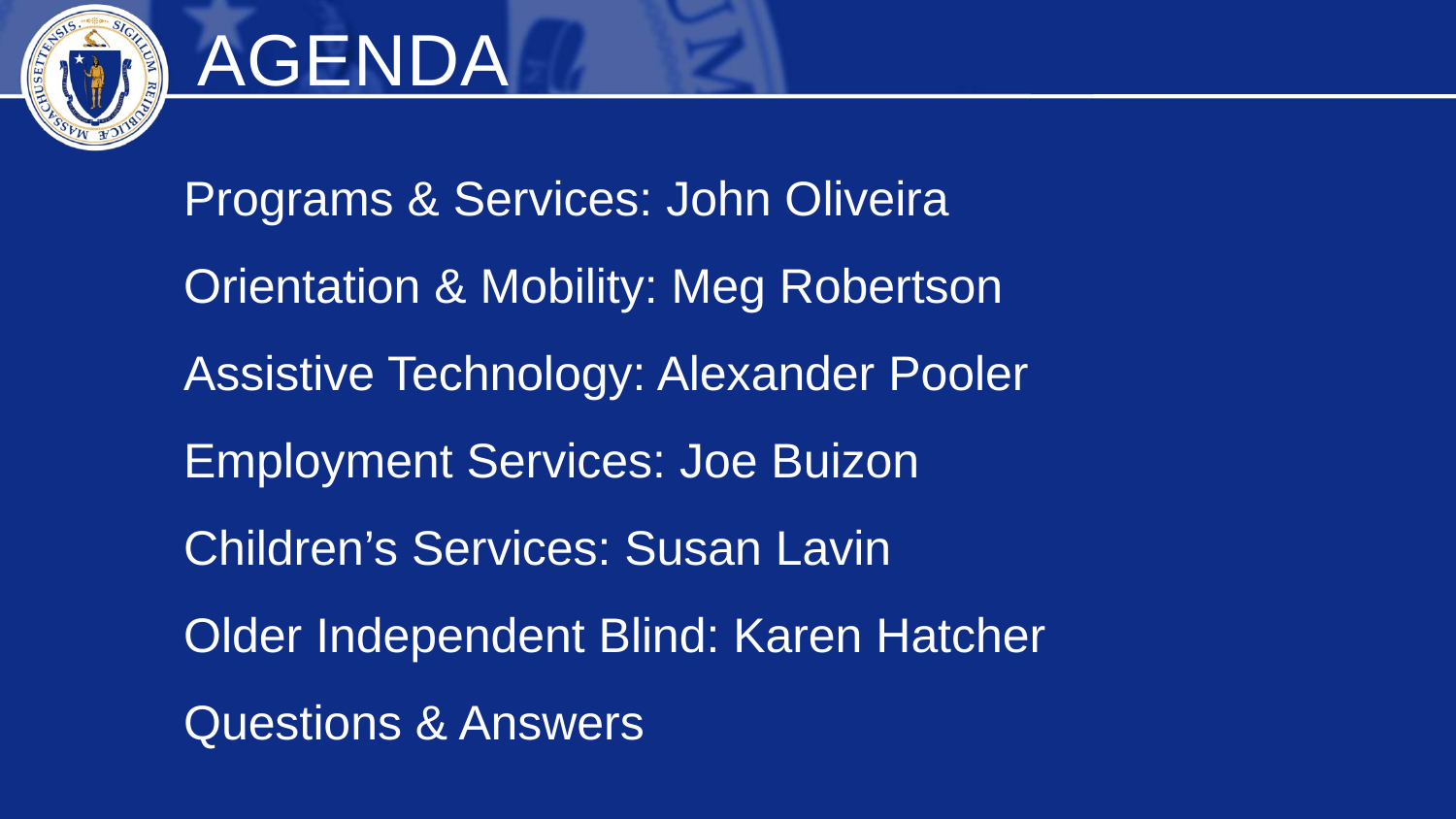

AGENDA

Programs & Services: John Oliveira
Orientation & Mobility: Meg Robertson
Assistive Technology: Alexander Pooler
Employment Services: Joe Buizon
Children’s Services: Susan Lavin
Older Independent Blind: Karen Hatcher
Questions & Answers